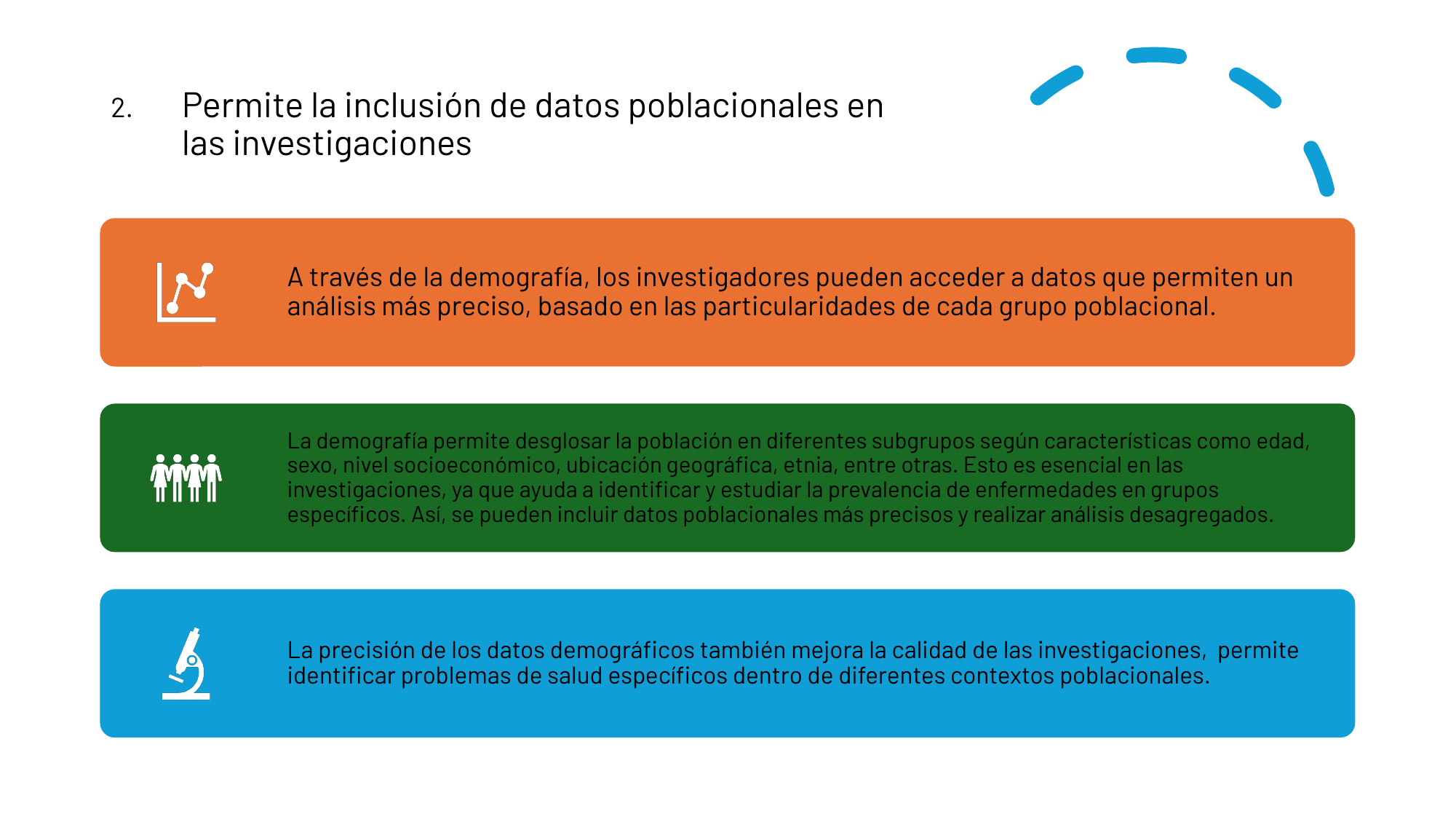

# 2.	Permite la inclusión de datos poblacionales en las investigaciones
A través de la demografía, los investigadores pueden acceder a datos que permiten un análisis más preciso, basado en las particularidades de cada grupo poblacional.
La demografía permite desglosar la población en diferentes subgrupos según características como edad, sexo, nivel socioeconómico, ubicación geográfica, etnia, entre otras. Esto es esencial en las investigaciones, ya que ayuda a identificar y estudiar la prevalencia de enfermedades en grupos específicos. Así, se pueden incluir datos poblacionales más precisos y realizar análisis desagregados.
La precisión de los datos demográficos también mejora la calidad de las investigaciones,  permite identificar problemas de salud específicos dentro de diferentes contextos poblacionales.